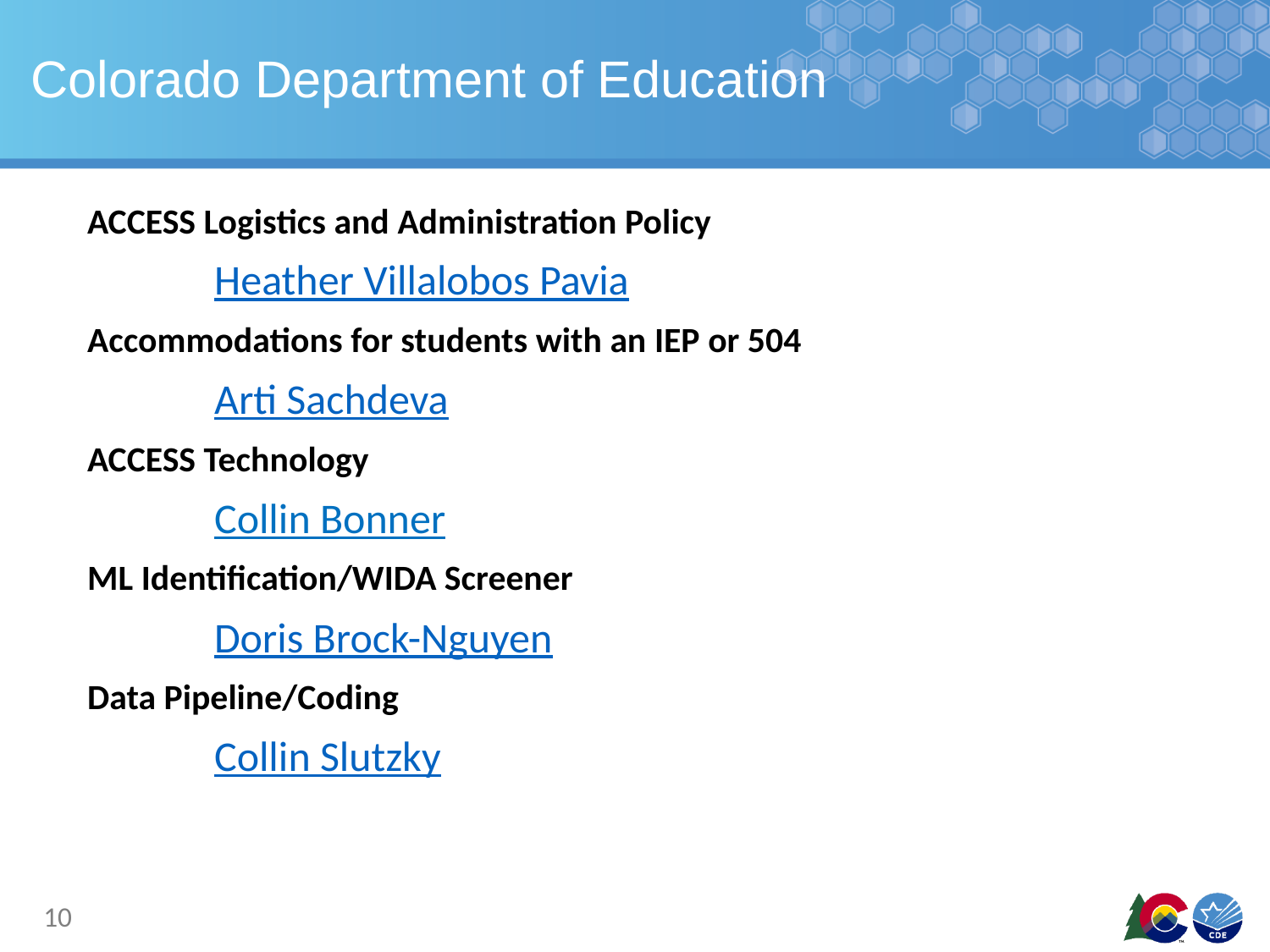

# Colorado Department of Education
ACCESS Logistics and Administration Policy
	Heather Villalobos Pavia
Accommodations for students with an IEP or 504
	Arti Sachdeva
ACCESS Technology
	Collin Bonner
ML Identification/WIDA Screener
	Doris Brock-Nguyen
Data Pipeline/Coding
	Collin Slutzky

10